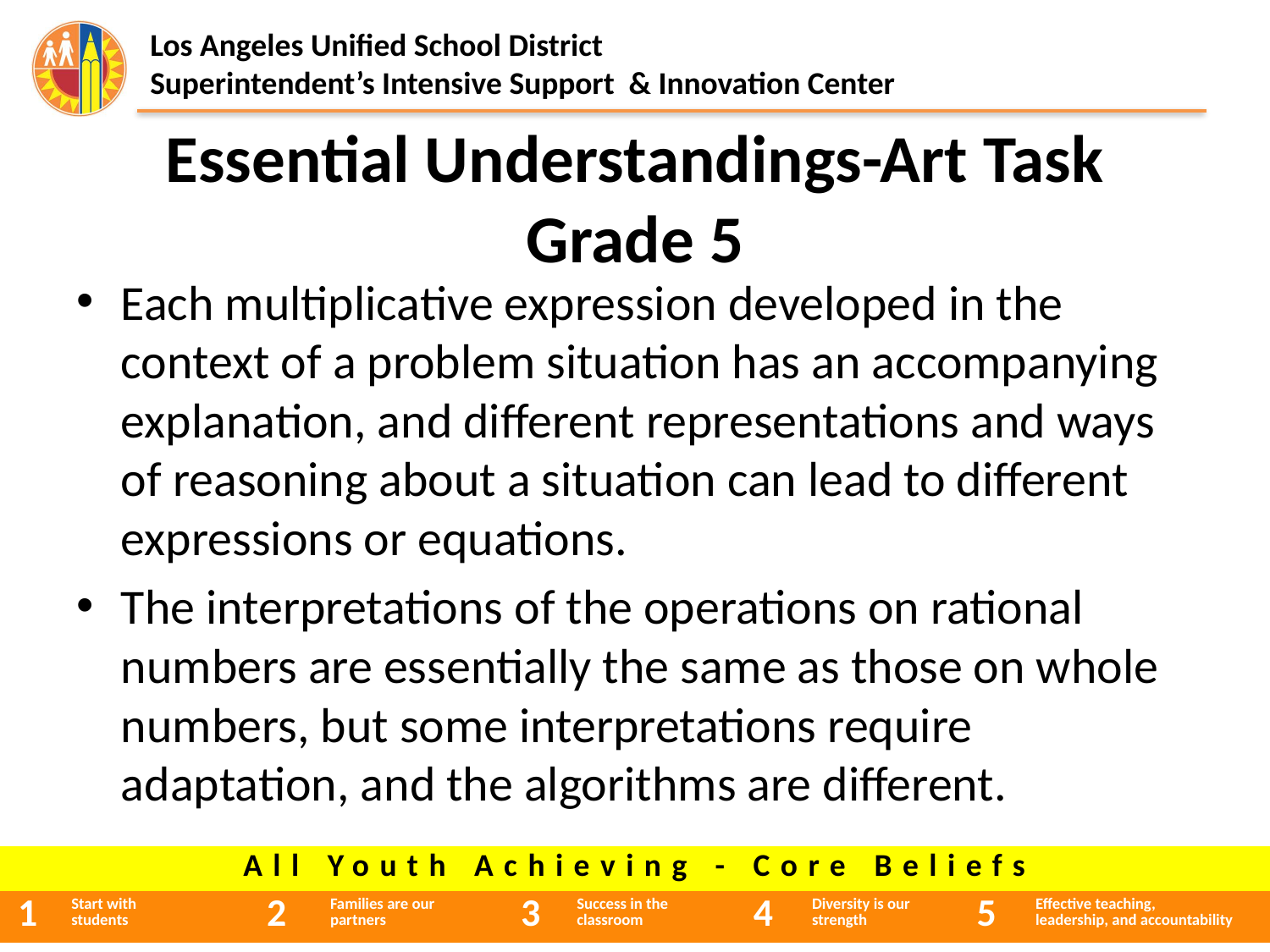

# Essential Understandings-Art Task Grade 5
Each multiplicative expression developed in the context of a problem situation has an accompanying explanation, and different representations and ways of reasoning about a situation can lead to different expressions or equations.
The interpretations of the operations on rational numbers are essentially the same as those on whole numbers, but some interpretations require adaptation, and the algorithms are different.